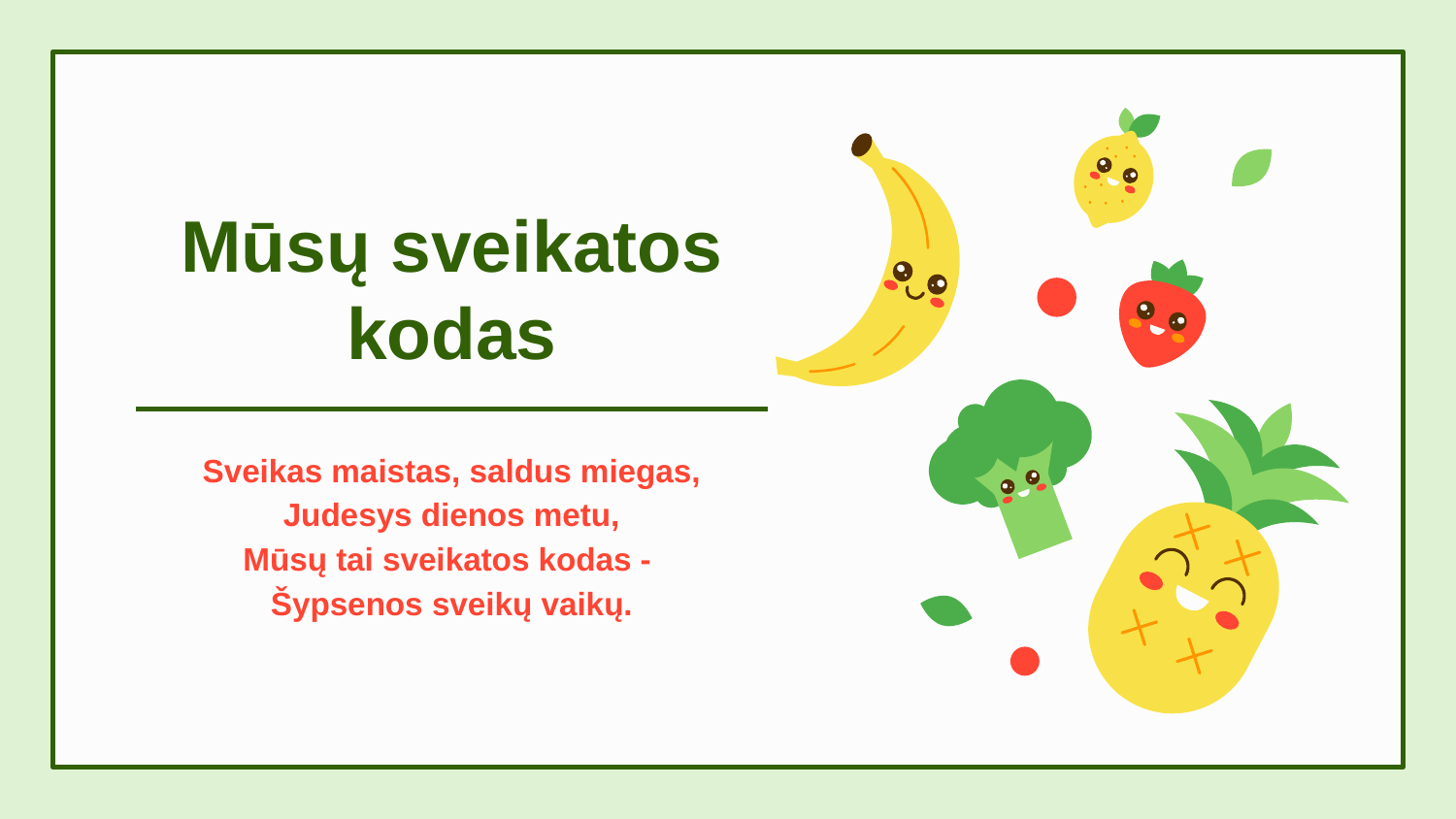

# Mūsų sveikatos kodas
Sveikas maistas, saldus miegas,
Judesys dienos metu,
Mūsų tai sveikatos kodas -
Šypsenos sveikų vaikų.